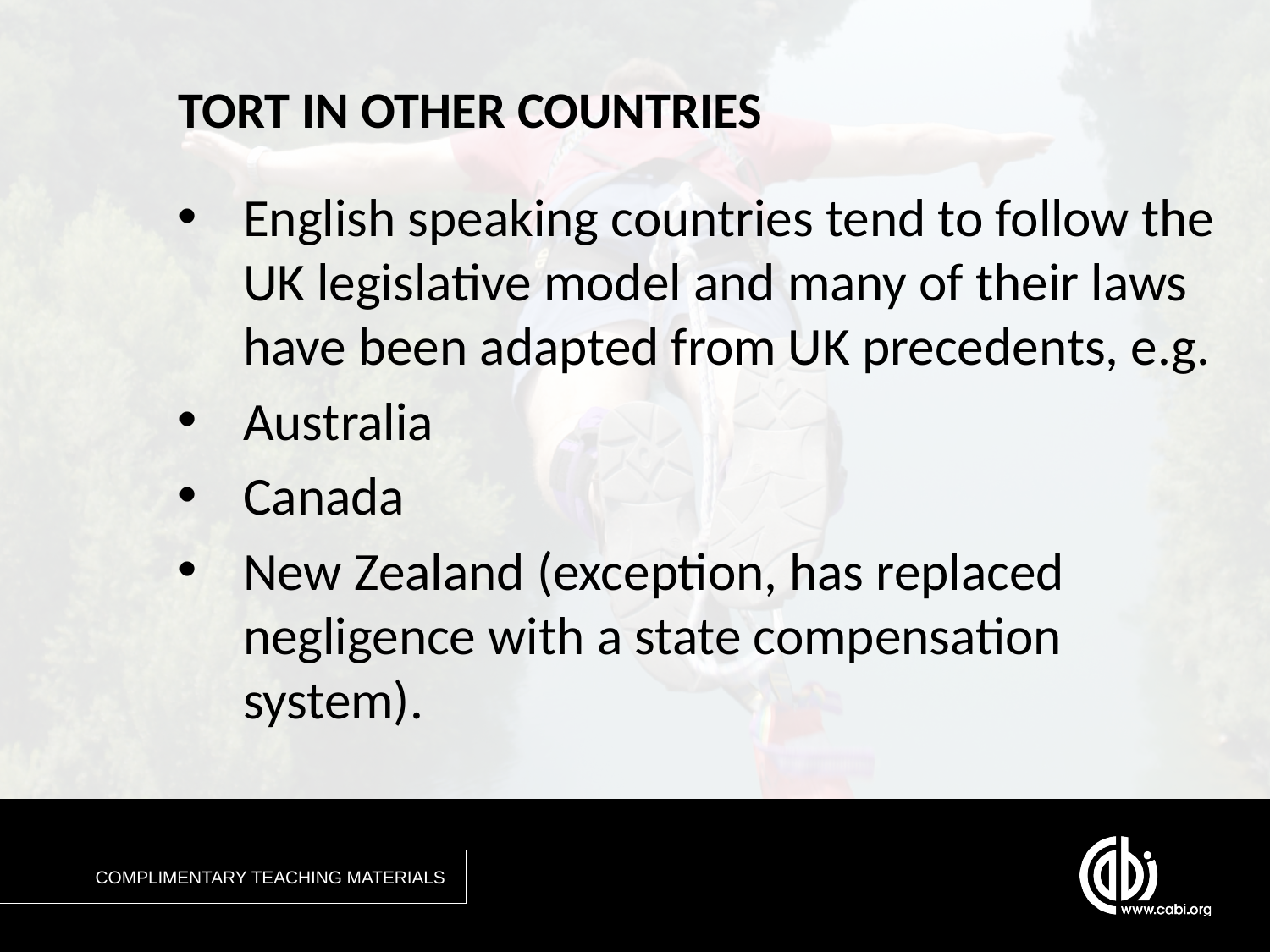

# TORT IN OTHER COUNTRIES
English speaking countries tend to follow the UK legislative model and many of their laws have been adapted from UK precedents, e.g.
Australia
Canada
New Zealand (exception, has replaced negligence with a state compensation system).